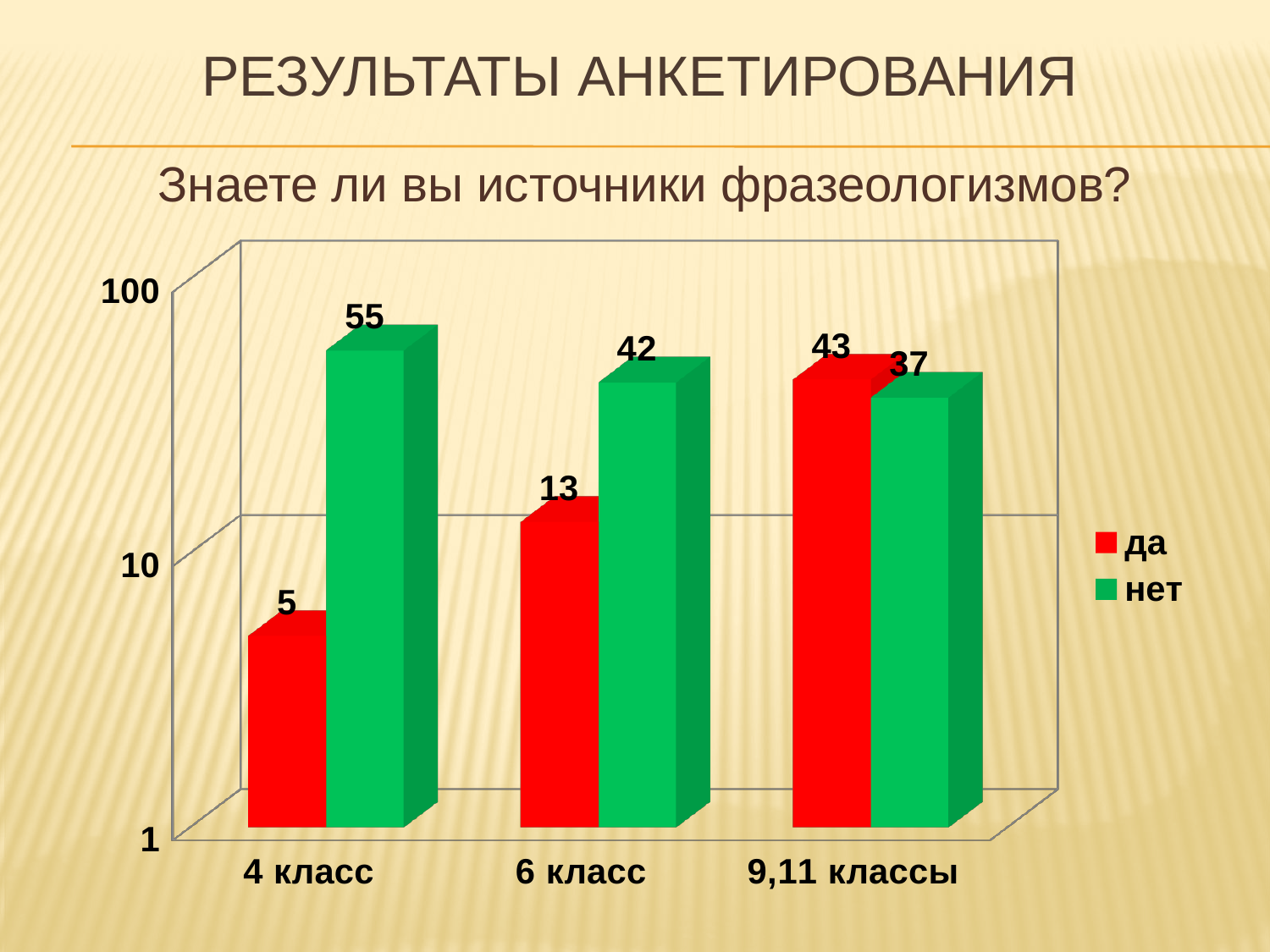

# Результаты анкетирования
Знаете ли вы источники фразеологизмов?

[unsupported chart]